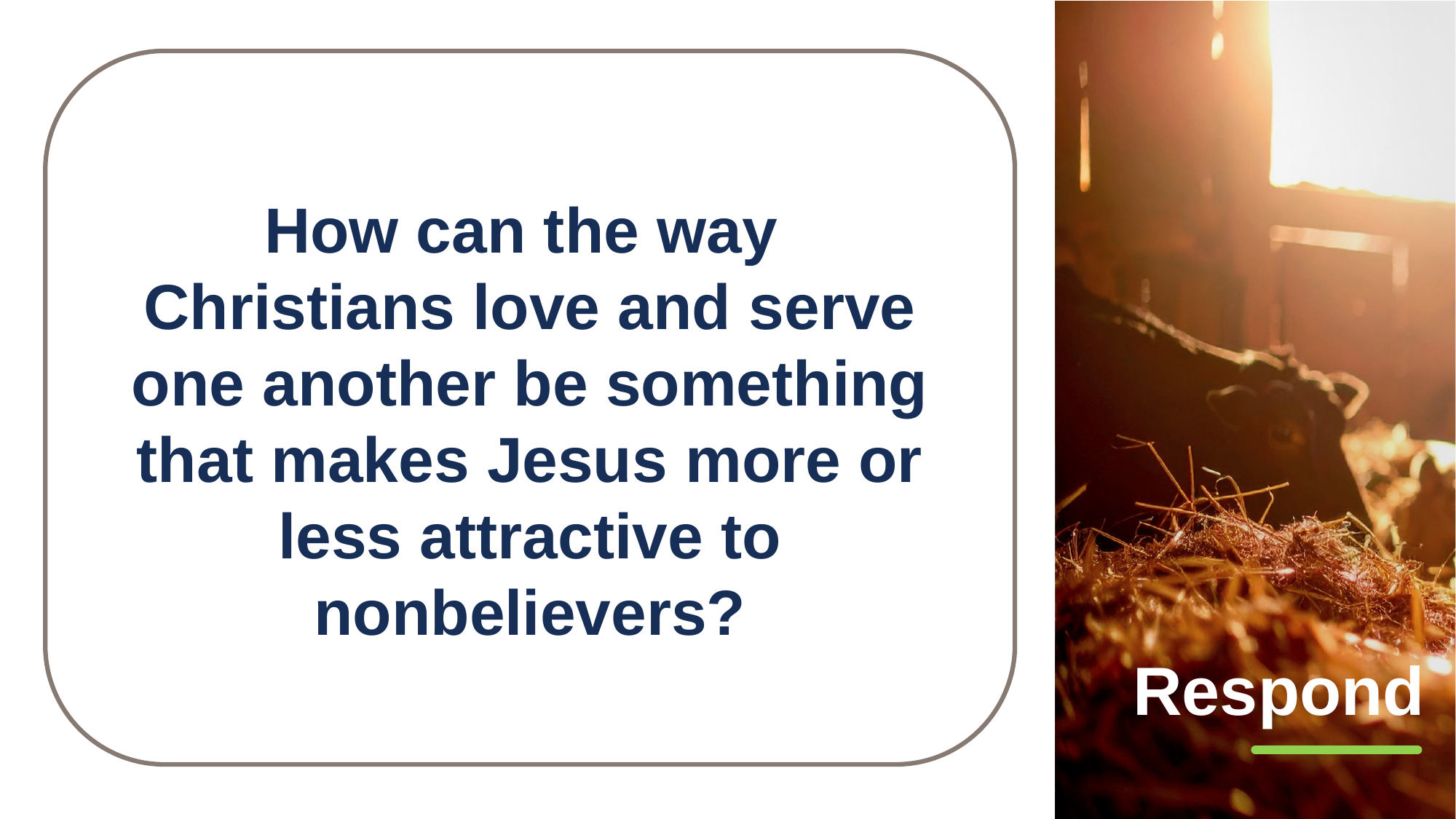

How can the way
Christians love and serve one another be something that makes Jesus more or less attractive to nonbelievers?
# Respond